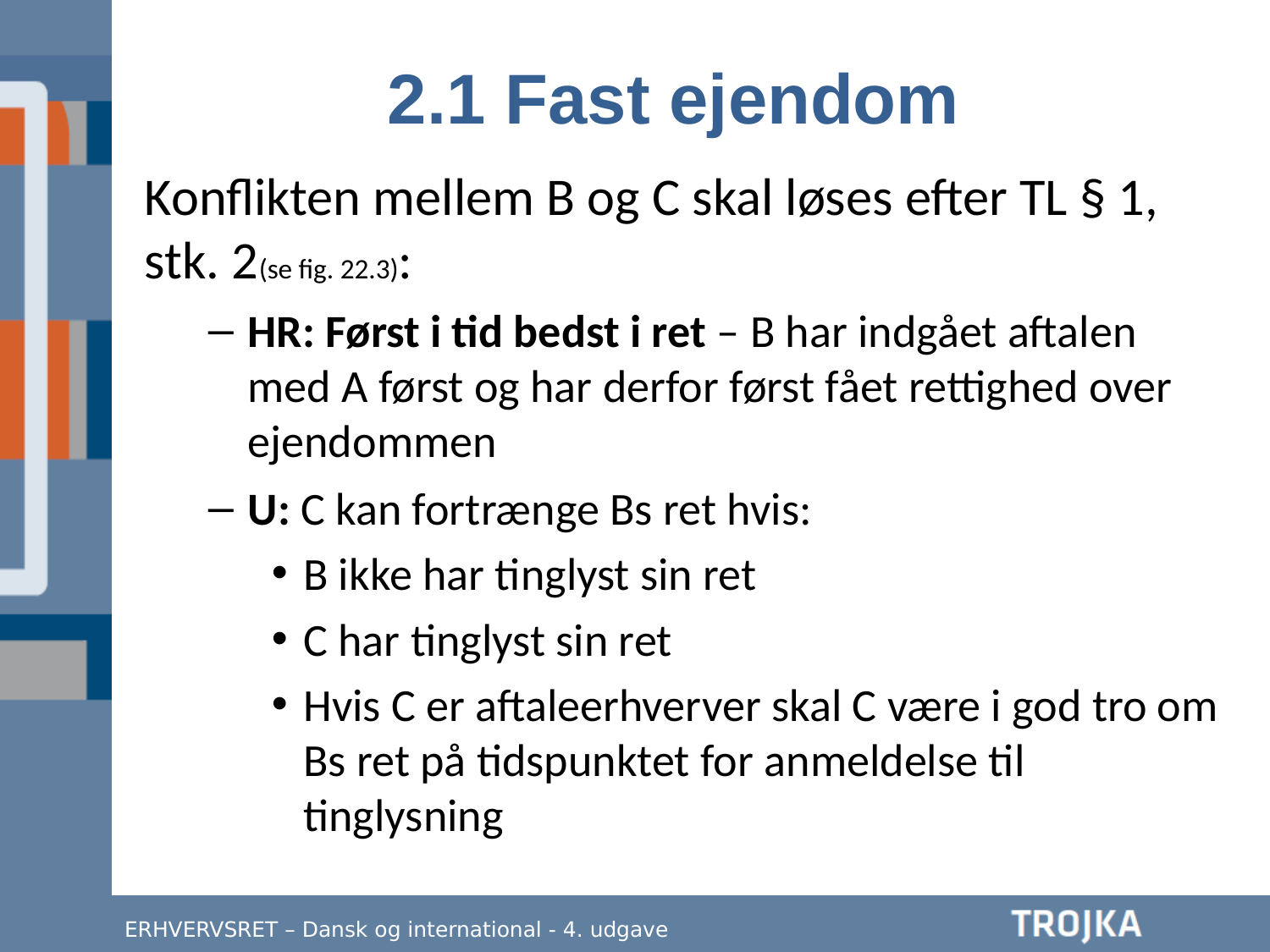

2.1 Fast ejendom
Konflikten mellem B og C skal løses efter TL § 1, stk. 2(se fig. 22.3):
HR: Først i tid bedst i ret – B har indgået aftalen med A først og har derfor først fået rettighed over ejendommen
U: C kan fortrænge Bs ret hvis:
B ikke har tinglyst sin ret
C har tinglyst sin ret
Hvis C er aftaleerhverver skal C være i god tro om Bs ret på tidspunktet for anmeldelse til tinglysning